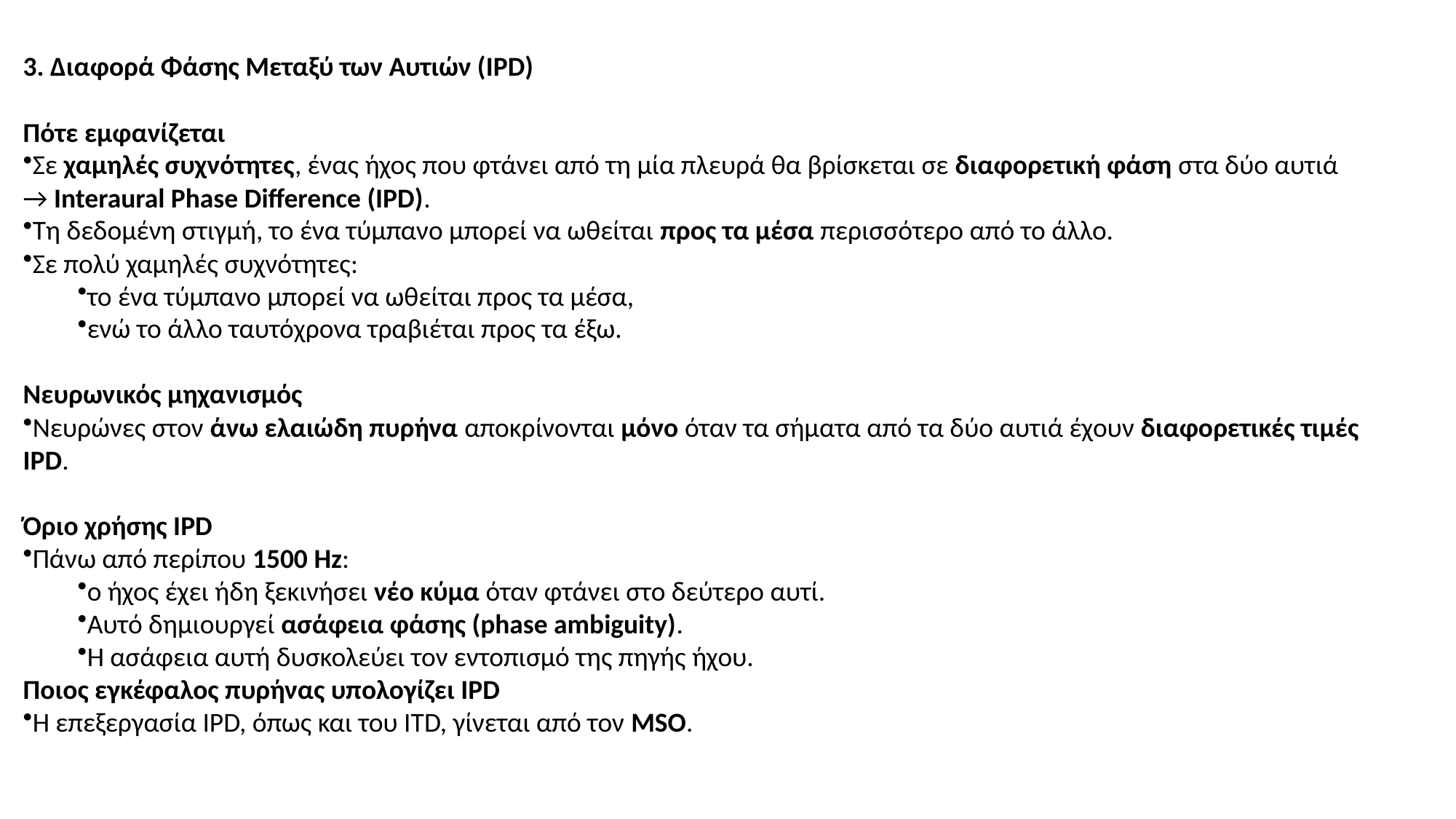

3. Διαφορά Φάσης Μεταξύ των Αυτιών (IPD)

Πότε εμφανίζεται
Σε χαμηλές συχνότητες, ένας ήχος που φτάνει από τη μία πλευρά θα βρίσκεται σε διαφορετική φάση στα δύο αυτιά → Interaural Phase Difference (IPD).
Τη δεδομένη στιγμή, το ένα τύμπανο μπορεί να ωθείται προς τα μέσα περισσότερο από το άλλο.
Σε πολύ χαμηλές συχνότητες:
το ένα τύμπανο μπορεί να ωθείται προς τα μέσα,
ενώ το άλλο ταυτόχρονα τραβιέται προς τα έξω.

Νευρωνικός μηχανισμός
Νευρώνες στον άνω ελαιώδη πυρήνα αποκρίνονται μόνο όταν τα σήματα από τα δύο αυτιά έχουν διαφορετικές τιμές IPD.

Όριο χρήσης IPD
Πάνω από περίπου 1500 Hz:
ο ήχος έχει ήδη ξεκινήσει νέο κύμα όταν φτάνει στο δεύτερο αυτί.
Αυτό δημιουργεί ασάφεια φάσης (phase ambiguity).
Η ασάφεια αυτή δυσκολεύει τον εντοπισμό της πηγής ήχου.
Ποιος εγκέφαλος πυρήνας υπολογίζει IPD
Η επεξεργασία IPD, όπως και του ITD, γίνεται από τον MSO.